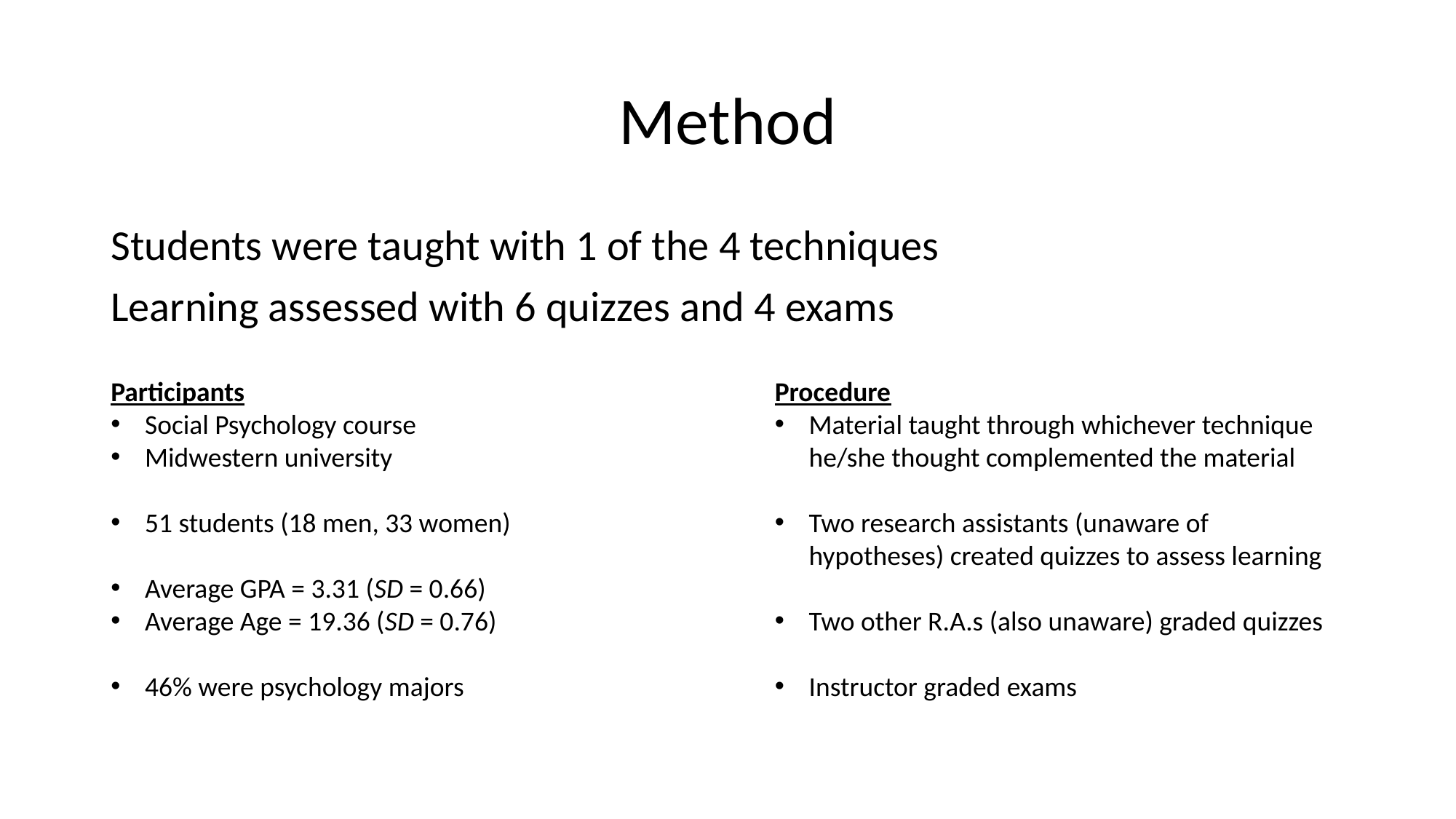

# Method
Students were taught with 1 of the 4 techniques
Learning assessed with 6 quizzes and 4 exams

Participants
Social Psychology course
Midwestern university

51 students (18 men, 33 women)

Average GPA = 3.31 (SD = 0.66)
Average Age = 19.36 (SD = 0.76)

46% were psychology majors

Procedure
Material taught through whichever technique he/she thought complemented the material

Two research assistants (unaware of hypotheses) created quizzes to assess learning

Two other R.A.s (also unaware) graded quizzes

Instructor graded exams